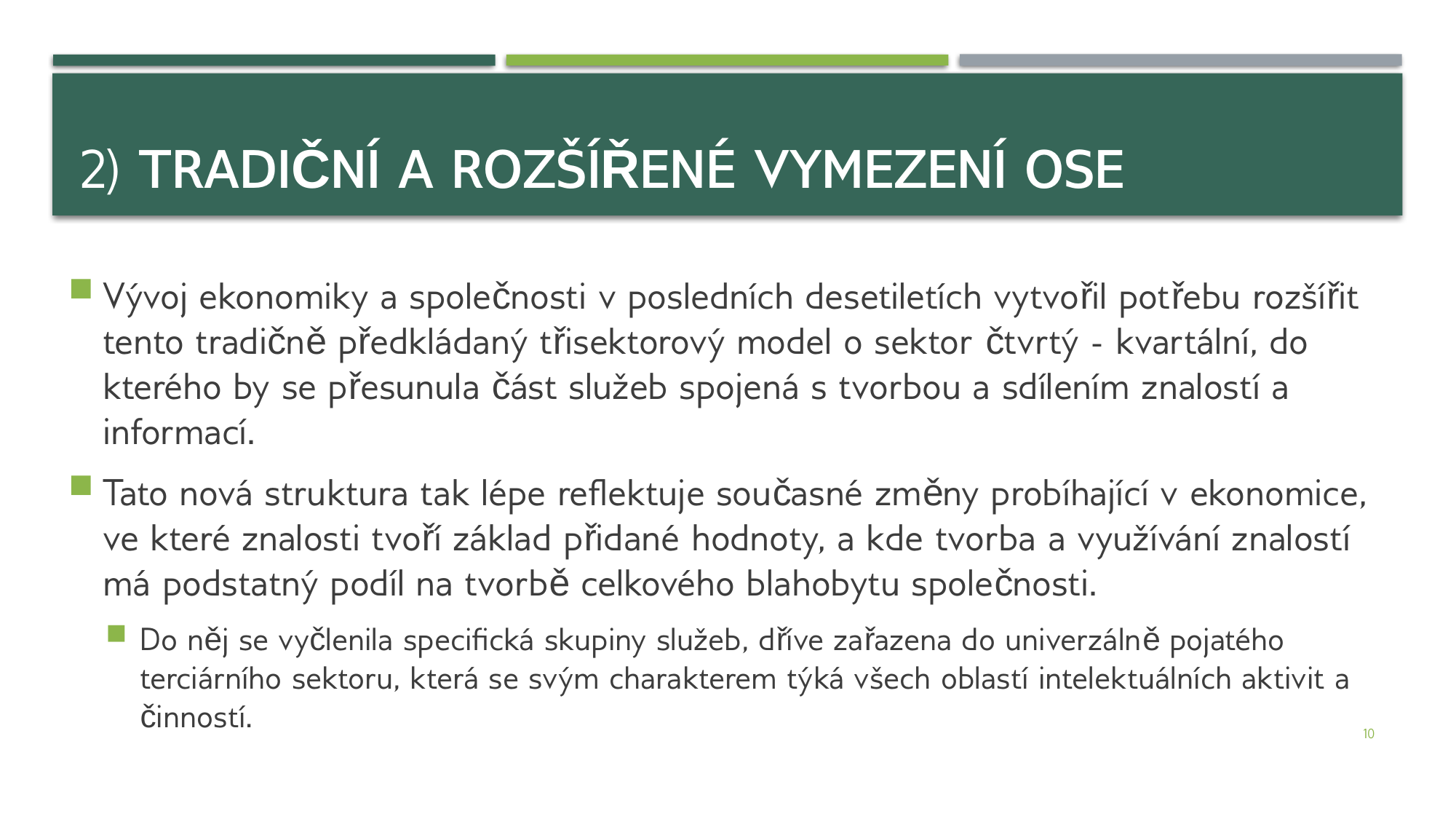

# 2) Tradiční a rozšířené vymezení OSE
Vývoj ekonomiky a společnosti v posledních desetiletích vytvořil potřebu rozšířit tento tradičně předkládaný třisektorový model o sektor čtvrtý - kvartální, do kterého by se přesunula část služeb spojená s tvorbou a sdílením znalostí a informací.
Tato nová struktura tak lépe reflektuje současné změny probíhající v ekonomice, ve které znalosti tvoří základ přidané hodnoty, a kde tvorba a využívání znalostí má podstatný podíl na tvorbě celkového blahobytu společnosti.
Do něj se vyčlenila specifická skupiny služeb, dříve zařazena do univerzálně pojatého terciárního sektoru, která se svým charakterem týká všech oblastí intelektuálních aktivit a činností.
10